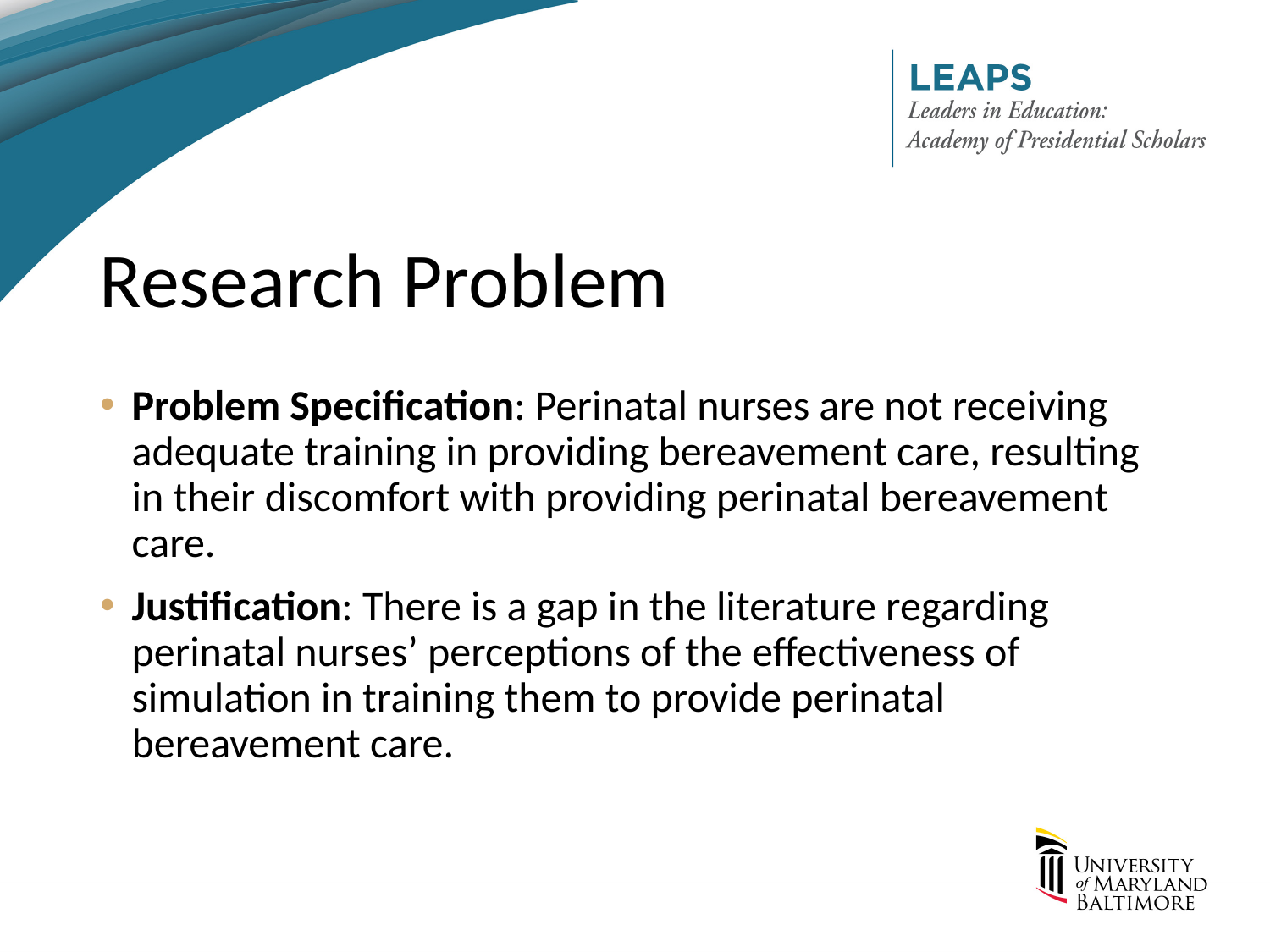

# Research Problem
Problem Specification: Perinatal nurses are not receiving adequate training in providing bereavement care, resulting in their discomfort with providing perinatal bereavement care.
Justification: There is a gap in the literature regarding perinatal nurses’ perceptions of the effectiveness of simulation in training them to provide perinatal bereavement care.